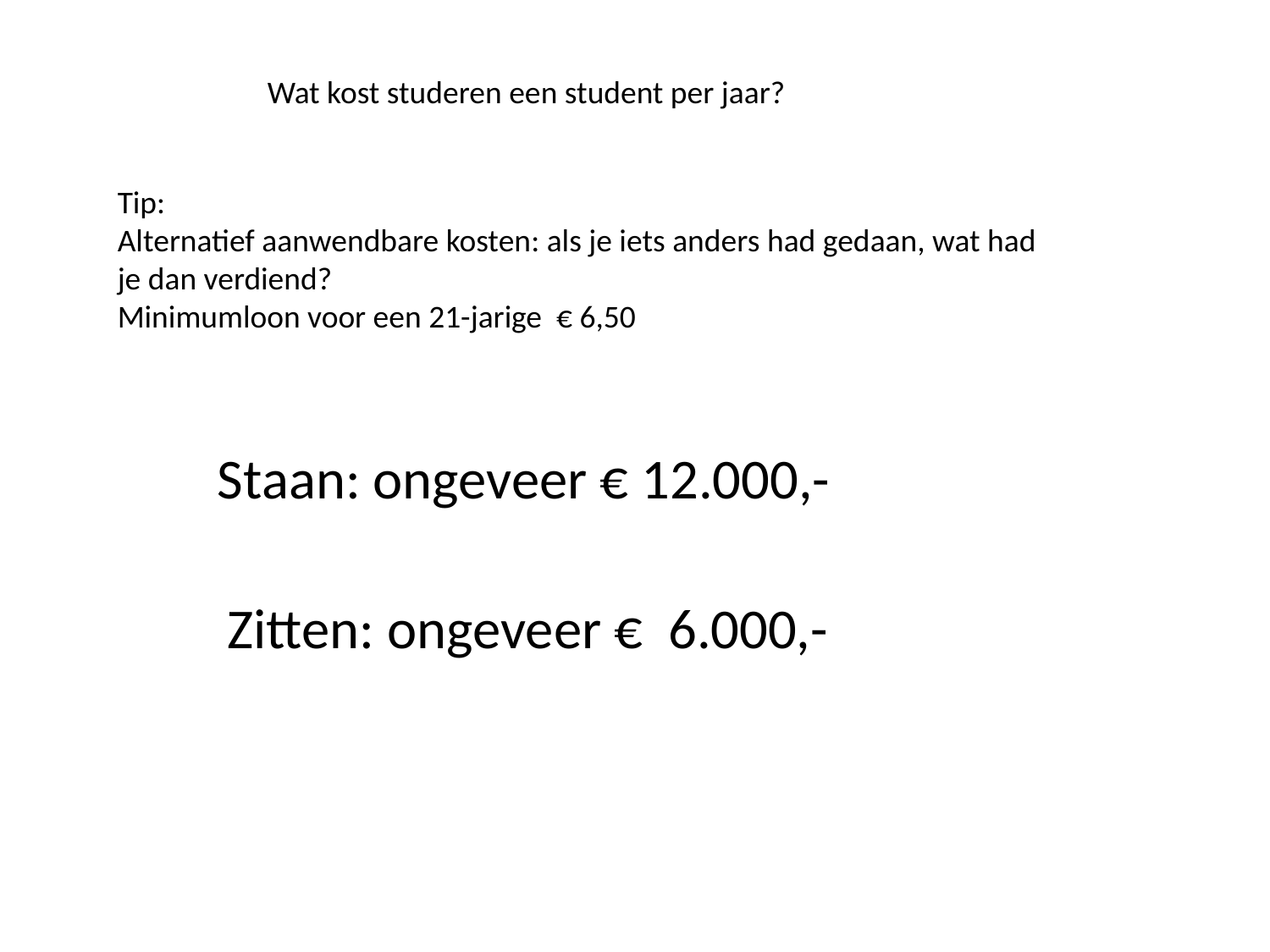

Wat kost studeren een student per jaar?
Tip:
Alternatief aanwendbare kosten: als je iets anders had gedaan, wat had je dan verdiend?
Minimumloon voor een 21-jarige  € 6,50
Staan: ongeveer € 12.000,-
Zitten: ongeveer €  6.000,-